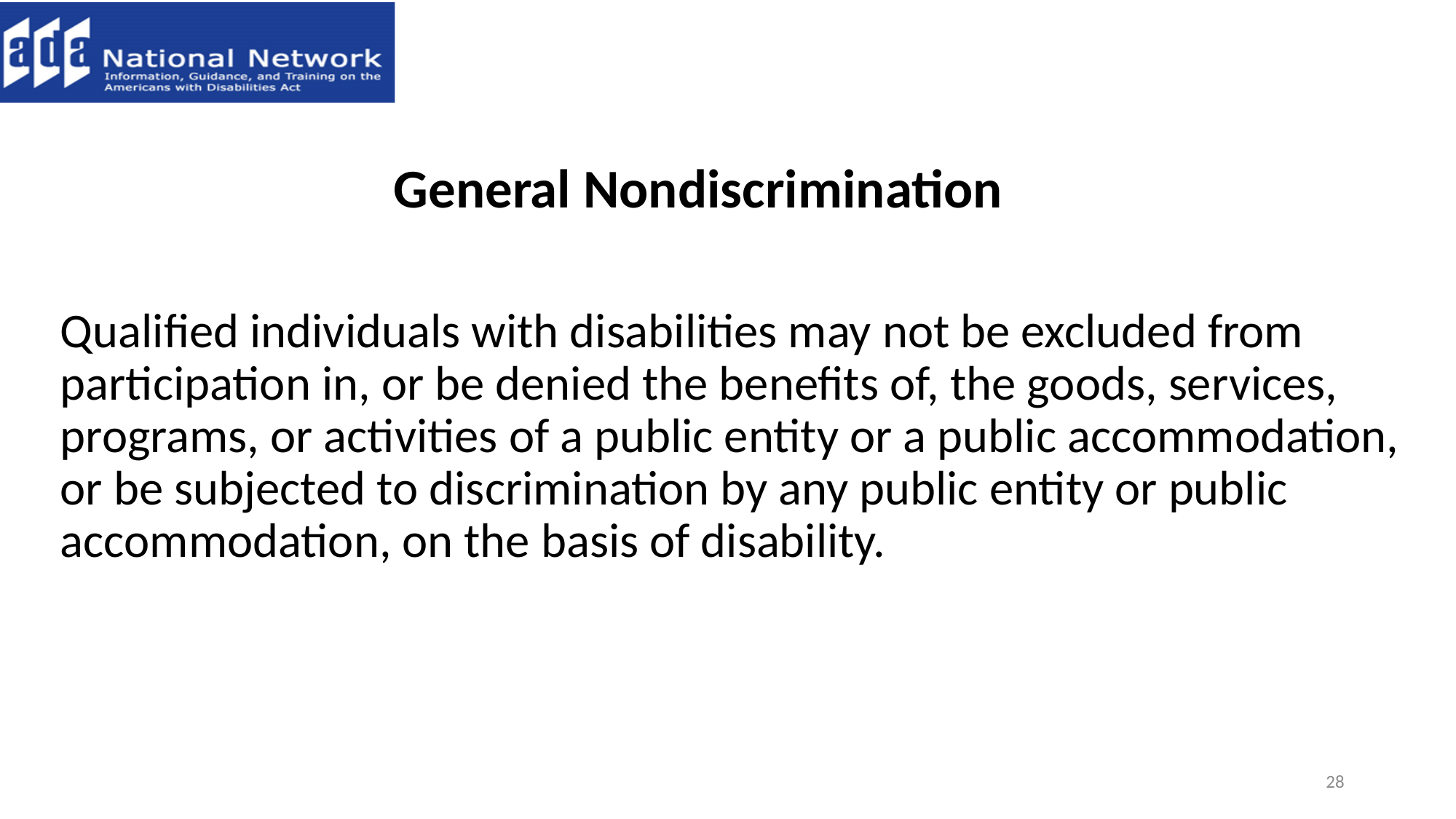

# General Nondiscrimination
Qualified individuals with disabilities may not be excluded from participation in, or be denied the benefits of, the goods, services, programs, or activities of a public entity or a public accommodation, or be subjected to discrimination by any public entity or public accommodation, on the basis of disability.

28